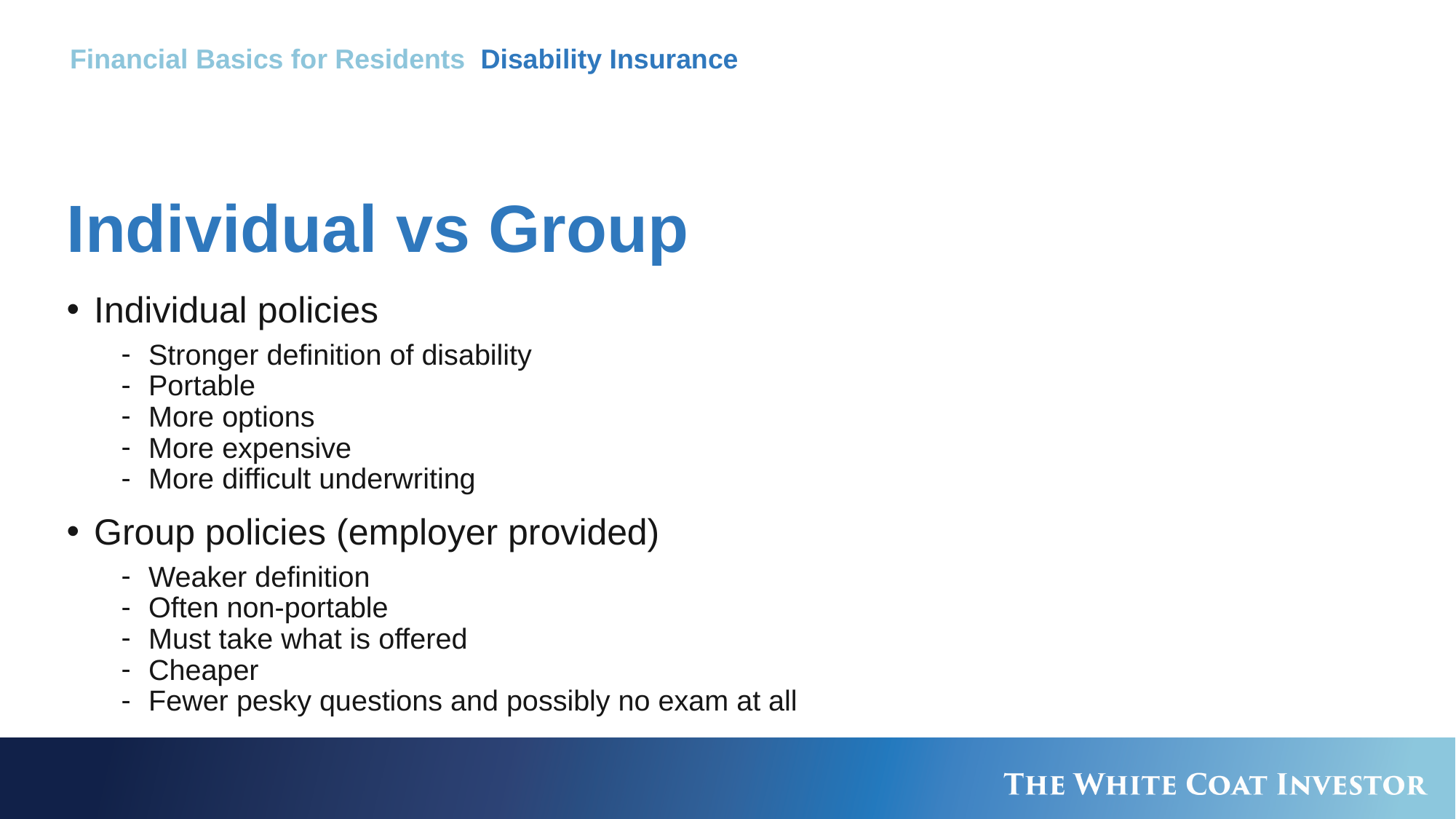

Financial Basics for Residents  Disability Insurance
# Individual vs Group
Individual policies
Stronger definition of disability
Portable
More options
More expensive
More difficult underwriting
Group policies (employer provided)
Weaker definition
Often non-portable
Must take what is offered
Cheaper
Fewer pesky questions and possibly no exam at all